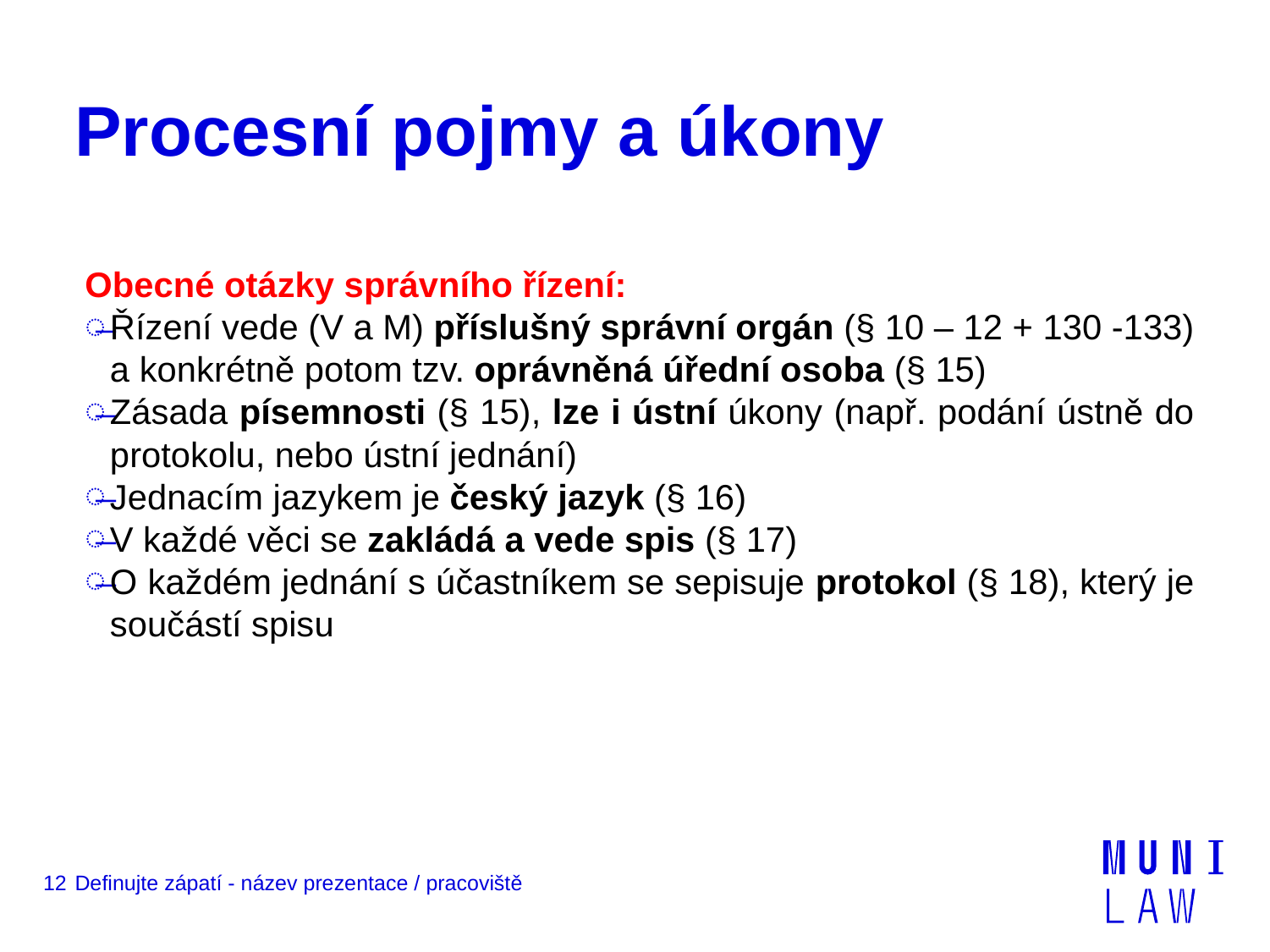

# Procesní pojmy a úkony
Obecné otázky správního řízení:
Řízení vede (V a M) příslušný správní orgán (§ 10 – 12 + 130 -133) a konkrétně potom tzv. oprávněná úřední osoba (§ 15)
Zásada písemnosti (§ 15), lze i ústní úkony (např. podání ústně do protokolu, nebo ústní jednání)
Jednacím jazykem je český jazyk (§ 16)
V každé věci se zakládá a vede spis (§ 17)
O každém jednání s účastníkem se sepisuje protokol (§ 18), který je součástí spisu

12
Definujte zápatí - název prezentace / pracoviště